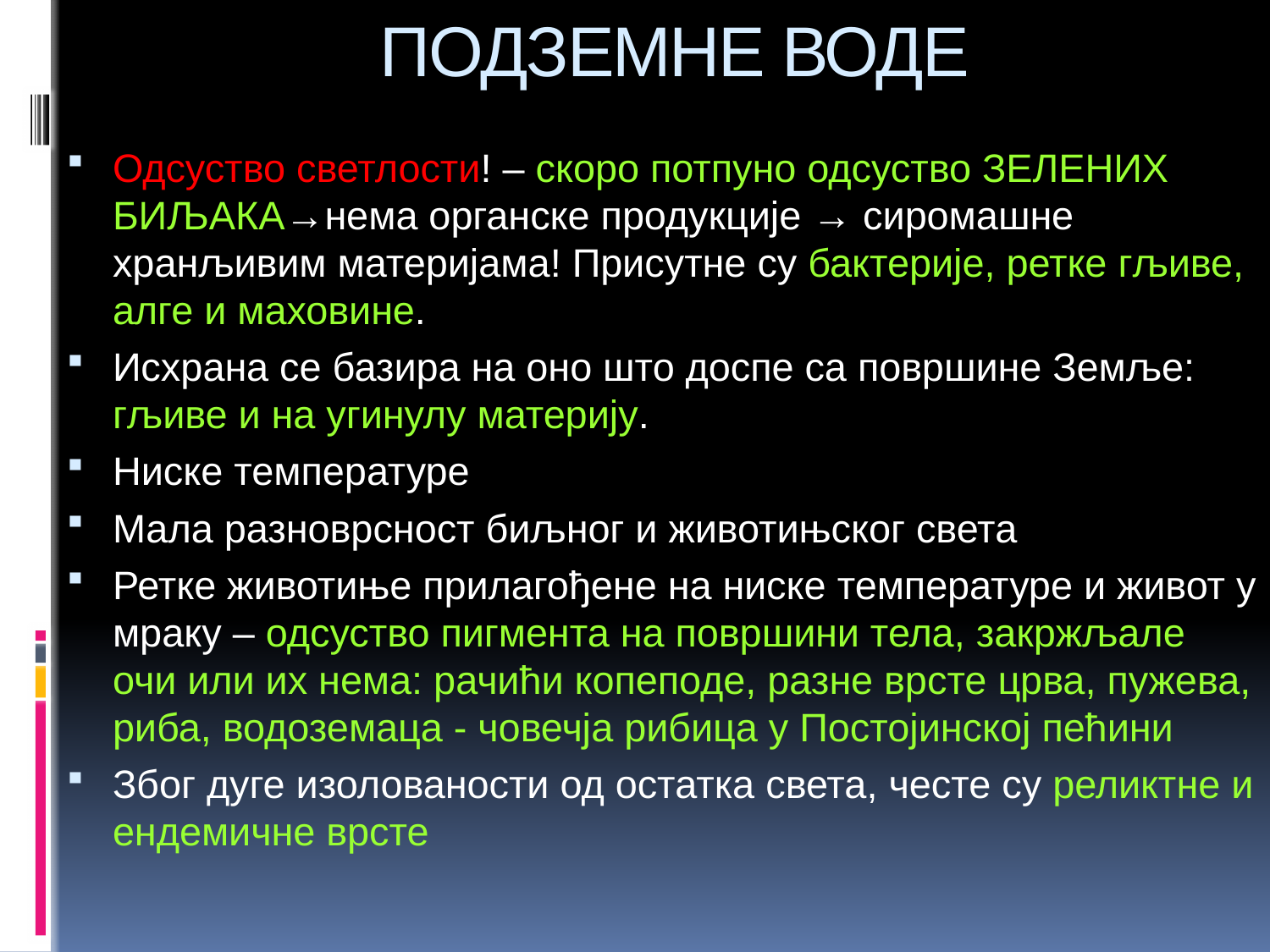

# ПОДЗЕМНЕ ВОДЕ
Одсуство светлости! – скоро потпуно одсуство ЗЕЛЕНИХ БИЉАКА→нема органске продукције → сиромашне хранљивим материјама! Присутне су бактерије, ретке гљиве, алге и маховине.
Исхрана се базира на оно што доспе са површине Земље: гљиве и на угинулу материју.
Ниске температуре
Мала разноврсност биљног и животињског света
Ретке животиње прилагођене на ниске температуре и живот у мраку – одсуство пигмента на површини тела, закржљале очи или их нема: рачићи копеподе, разне врсте црва, пужева, риба, водоземаца - човечја рибица у Постојинској пећини
Због дуге изолованости од остатка света, честе су реликтне и ендемичне врсте